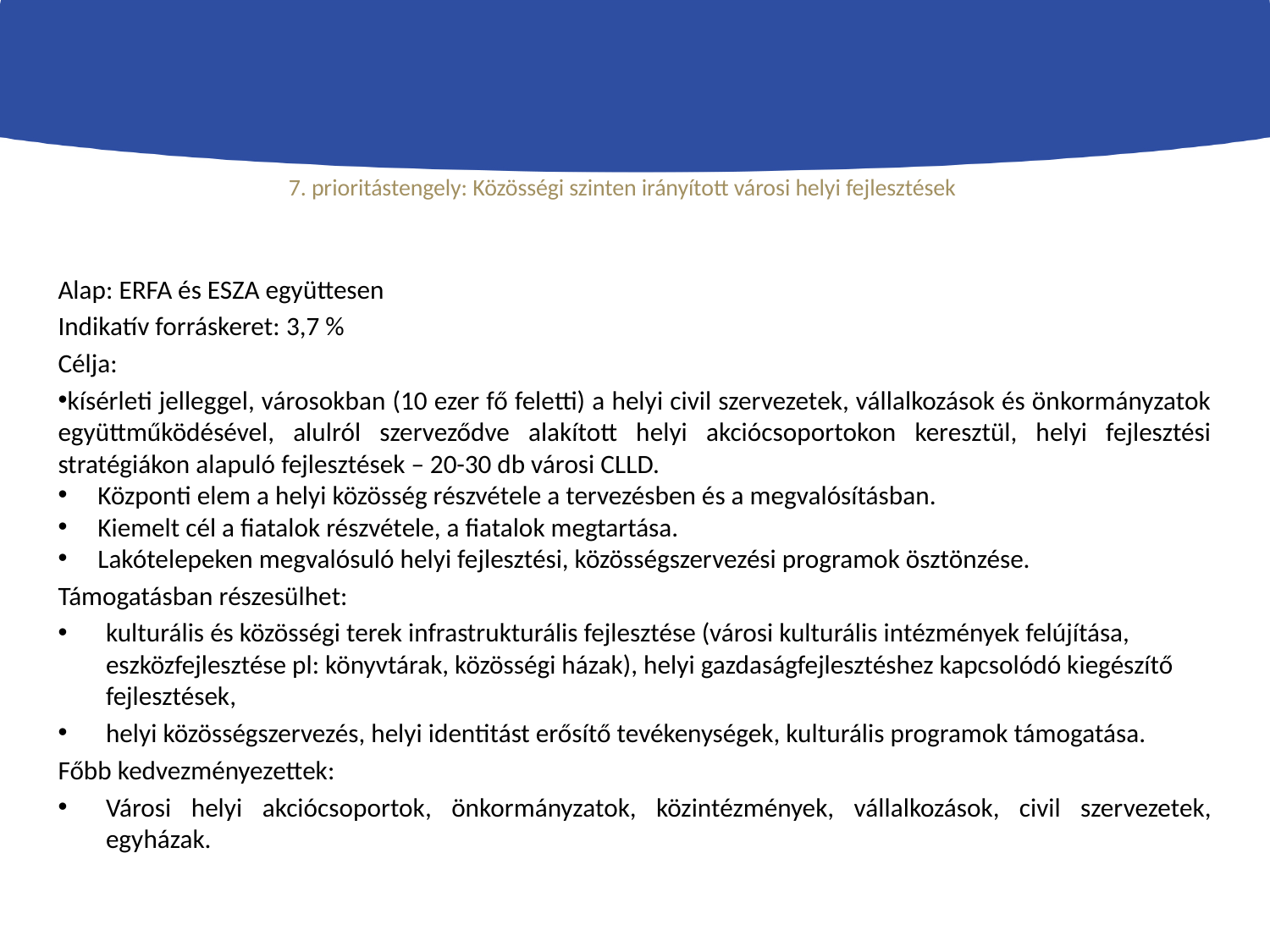

# 7. prioritástengely: Közösségi szinten irányított városi helyi fejlesztések
Alap: ERFA és ESZA együttesen
Indikatív forráskeret: 3,7 %
Célja:
kísérleti jelleggel, városokban (10 ezer fő feletti) a helyi civil szervezetek, vállalkozások és önkormányzatok együttműködésével, alulról szerveződve alakított helyi akciócsoportokon keresztül, helyi fejlesztési stratégiákon alapuló fejlesztések – 20-30 db városi CLLD.
Központi elem a helyi közösség részvétele a tervezésben és a megvalósításban.
Kiemelt cél a fiatalok részvétele, a fiatalok megtartása.
Lakótelepeken megvalósuló helyi fejlesztési, közösségszervezési programok ösztönzése.
Támogatásban részesülhet:
kulturális és közösségi terek infrastrukturális fejlesztése (városi kulturális intézmények felújítása, eszközfejlesztése pl: könyvtárak, közösségi házak), helyi gazdaságfejlesztéshez kapcsolódó kiegészítő fejlesztések,
helyi közösségszervezés, helyi identitást erősítő tevékenységek, kulturális programok támogatása.
Főbb kedvezményezettek:
Városi helyi akciócsoportok, önkormányzatok, közintézmények, vállalkozások, civil szervezetek, egyházak.